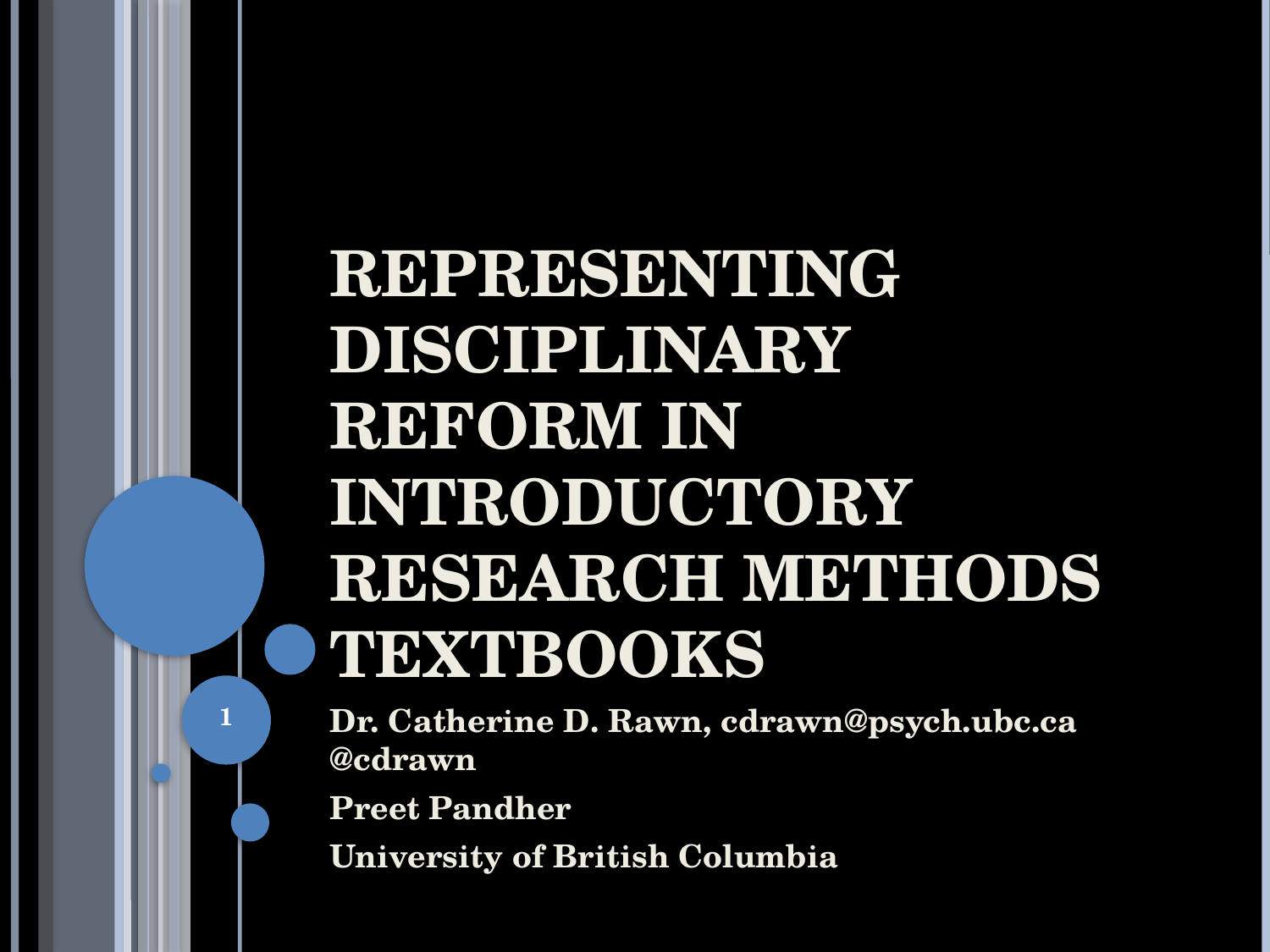

# Representing Disciplinary Reform in Introductory Research Methods Textbooks
1
Dr. Catherine D. Rawn, cdrawn@psych.ubc.ca @cdrawn
Preet Pandher
University of British Columbia